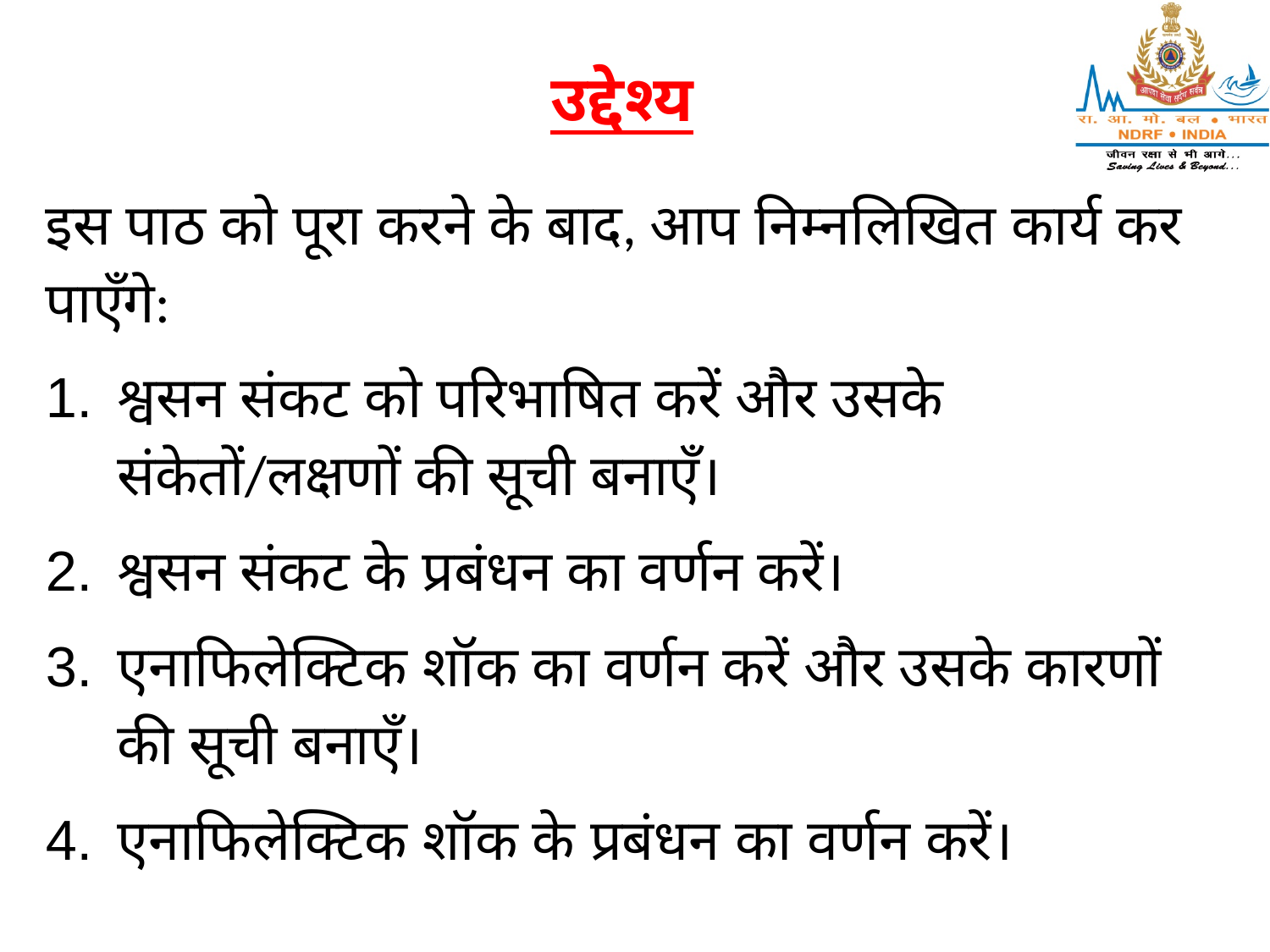

उद्देश्य
इस पाठ को पूरा करने के बाद, आप निम्नलिखित कार्य कर पाएँगे:
श्वसन संकट को परिभाषित करें और उसके संकेतों/लक्षणों की सूची बनाएँ।
श्वसन संकट के प्रबंधन का वर्णन करें।
एनाफिलेक्टिक शॉक का वर्णन करें और उसके कारणों की सूची बनाएँ।
एनाफिलेक्टिक शॉक के प्रबंधन का वर्णन करें।